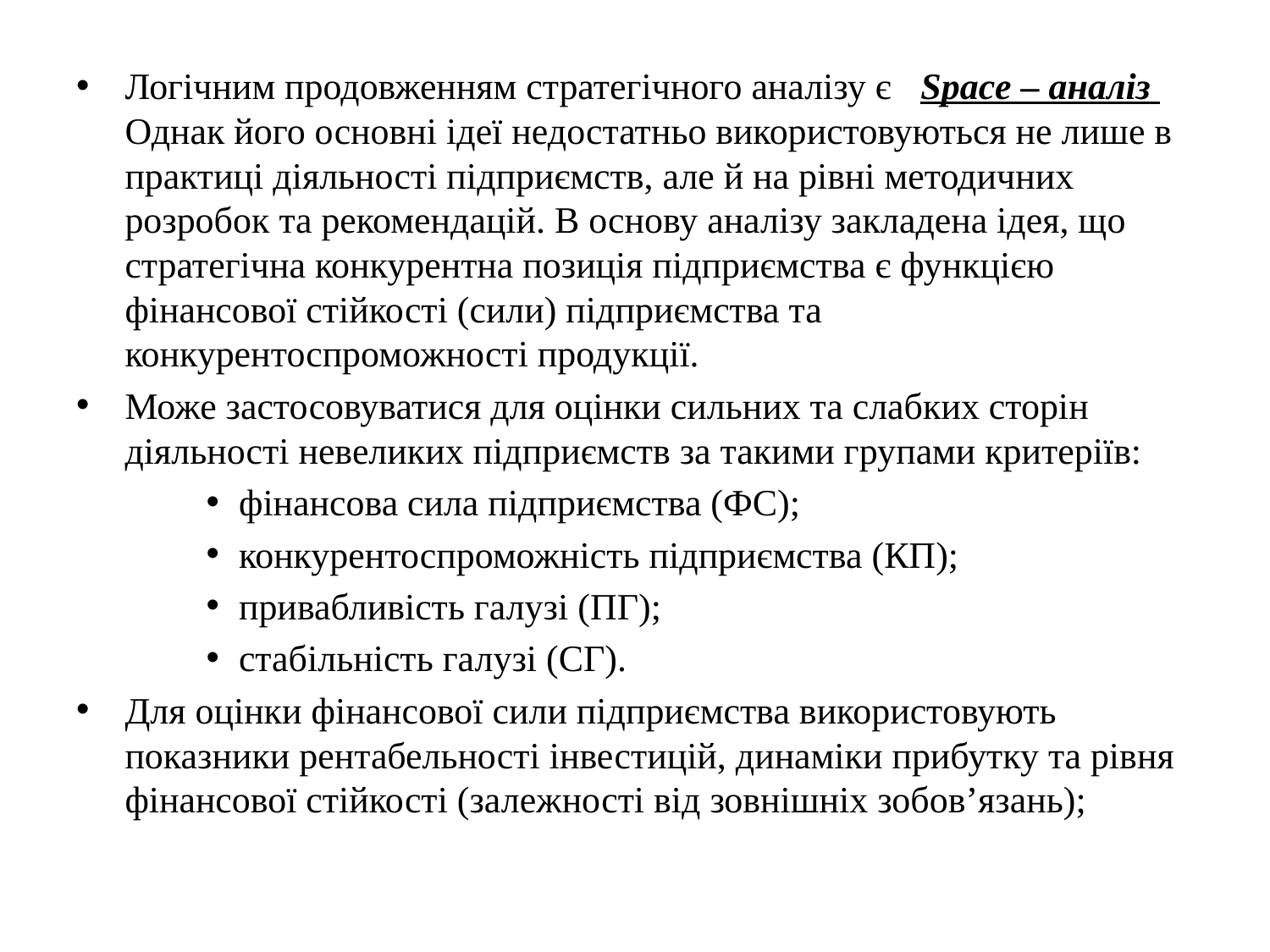

Логічним продовженням стратегічного аналізу є   Space – аналіз  Однак його основні ідеї недостатньо використовуються не лише в практиці діяльності підприємств, але й на рівні методичних розробок та рекомендацій. В основу аналізу закладена ідея, що стратегічна конкурентна позиція підприємства є функцією фінансової стійкості (сили) підприємства та конкурентоспроможності продукції.
Може застосовуватися для оцінки сильних та слабких сторін діяльності невеликих підприємств за такими групами критеріїв:
фінансова сила підприємства (ФС);
конкурентоспроможність підприємства (КП);
привабливість галузі (ПГ);
стабільність галузі (СГ).
Для оцінки фінансової сили підприємства використовують показники рентабельності інвестицій, динаміки прибутку та рівня фінансової стійкості (залежності від зовнішніх зобов’язань);